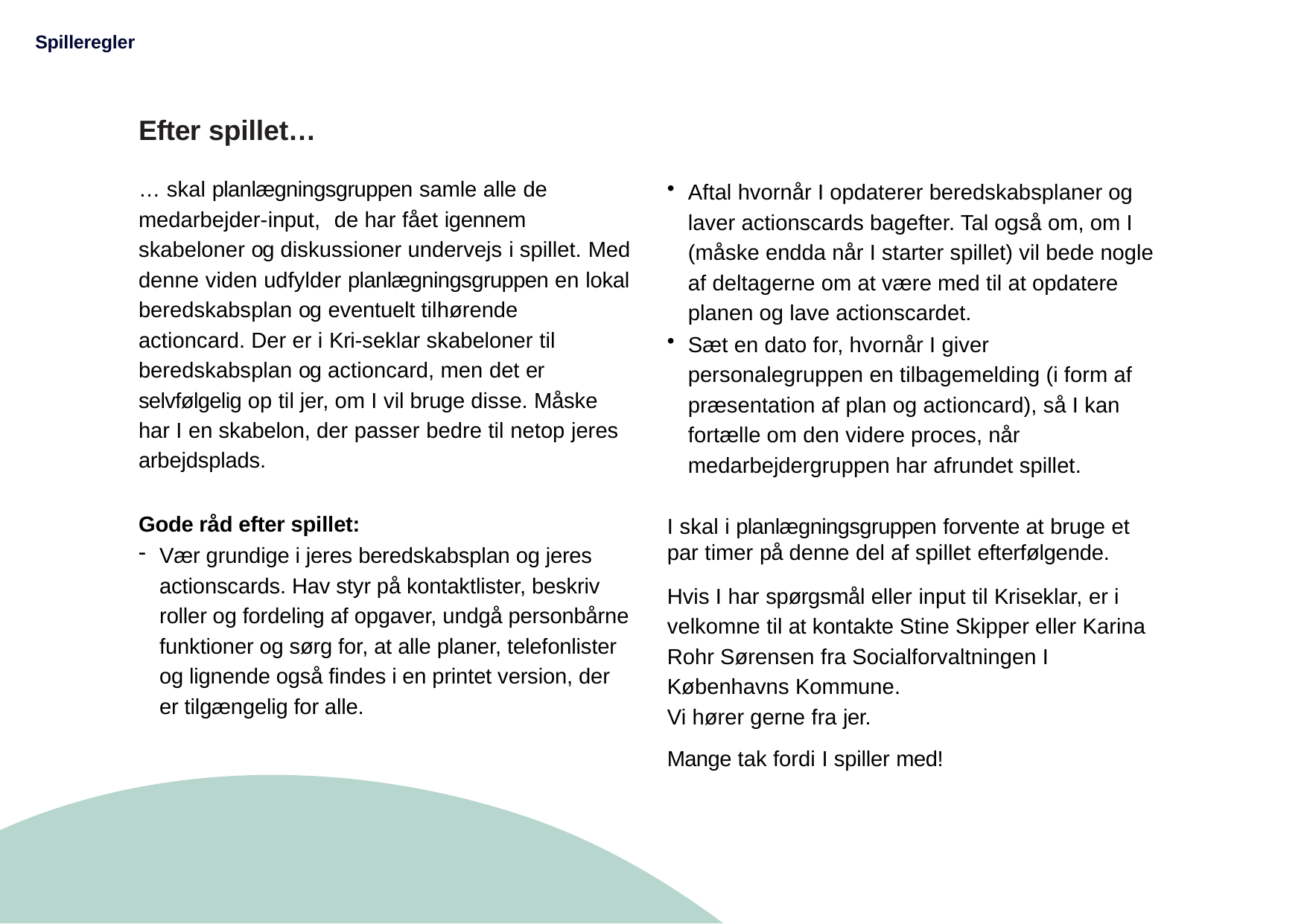

Spilleregler
# Efter spillet…
… skal planlægningsgruppen samle alle de medarbejder-input, de har fået igennem skabeloner og diskussioner undervejs i spillet. Med denne viden udfylder planlægningsgruppen en lokal beredskabsplan og eventuelt tilhørende actioncard. Der er i Kri-seklar skabeloner til beredskabsplan og actioncard, men det er selvfølgelig op til jer, om I vil bruge disse. Måske har I en skabelon, der passer bedre til netop jeres arbejdsplads.

Gode råd efter spillet:
Vær grundige i jeres beredskabsplan og jeres actionscards. Hav styr på kontaktlister, beskriv roller og fordeling af opgaver, undgå personbårne funktioner og sørg for, at alle planer, telefonlister og lignende også findes i en printet version, der er tilgængelig for alle.
Aftal hvornår I opdaterer beredskabsplaner og laver actionscards bagefter. Tal også om, om I (måske endda når I starter spillet) vil bede nogle af deltagerne om at være med til at opdatere planen og lave actionscardet.
Sæt en dato for, hvornår I giver personalegruppen en tilbagemelding (i form af præsentation af plan og actioncard), så I kan fortælle om den videre proces, når medarbejdergruppen har afrundet spillet.

I skal i planlægningsgruppen forvente at bruge et par timer på denne del af spillet efterfølgende.
Hvis I har spørgsmål eller input til Kriseklar, er i velkomne til at kontakte Stine Skipper eller Karina Rohr Sørensen fra Socialforvaltningen I Københavns Kommune.
Vi hører gerne fra jer.
Mange tak fordi I spiller med!